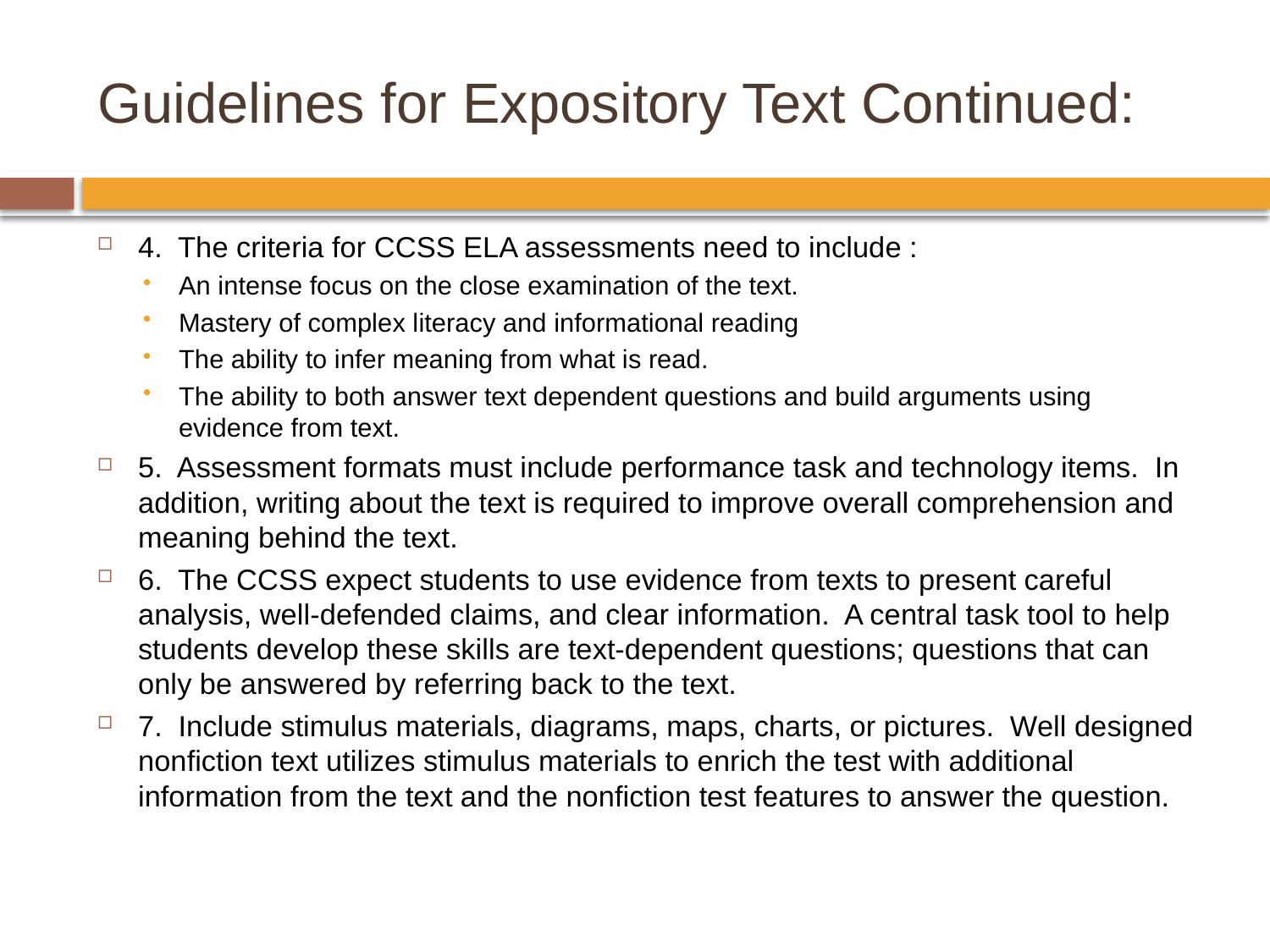

# Guidelines for Expository Text Continued:
4.  The criteria for CCSS ELA assessments need to include :
An intense focus on the close examination of the text.
Mastery of complex literacy and informational reading
The ability to infer meaning from what is read.
The ability to both answer text dependent questions and build arguments using evidence from text.
5.  Assessment formats must include performance task and technology items.  In addition, writing about the text is required to improve overall comprehension and meaning behind the text.
6.  The CCSS expect students to use evidence from texts to present careful analysis, well-defended claims, and clear information.  A central task tool to help students develop these skills are text-dependent questions; questions that can only be answered by referring back to the text.
7.  Include stimulus materials, diagrams, maps, charts, or pictures.  Well designed nonfiction text utilizes stimulus materials to enrich the test with additional information from the text and the nonfiction test features to answer the question.